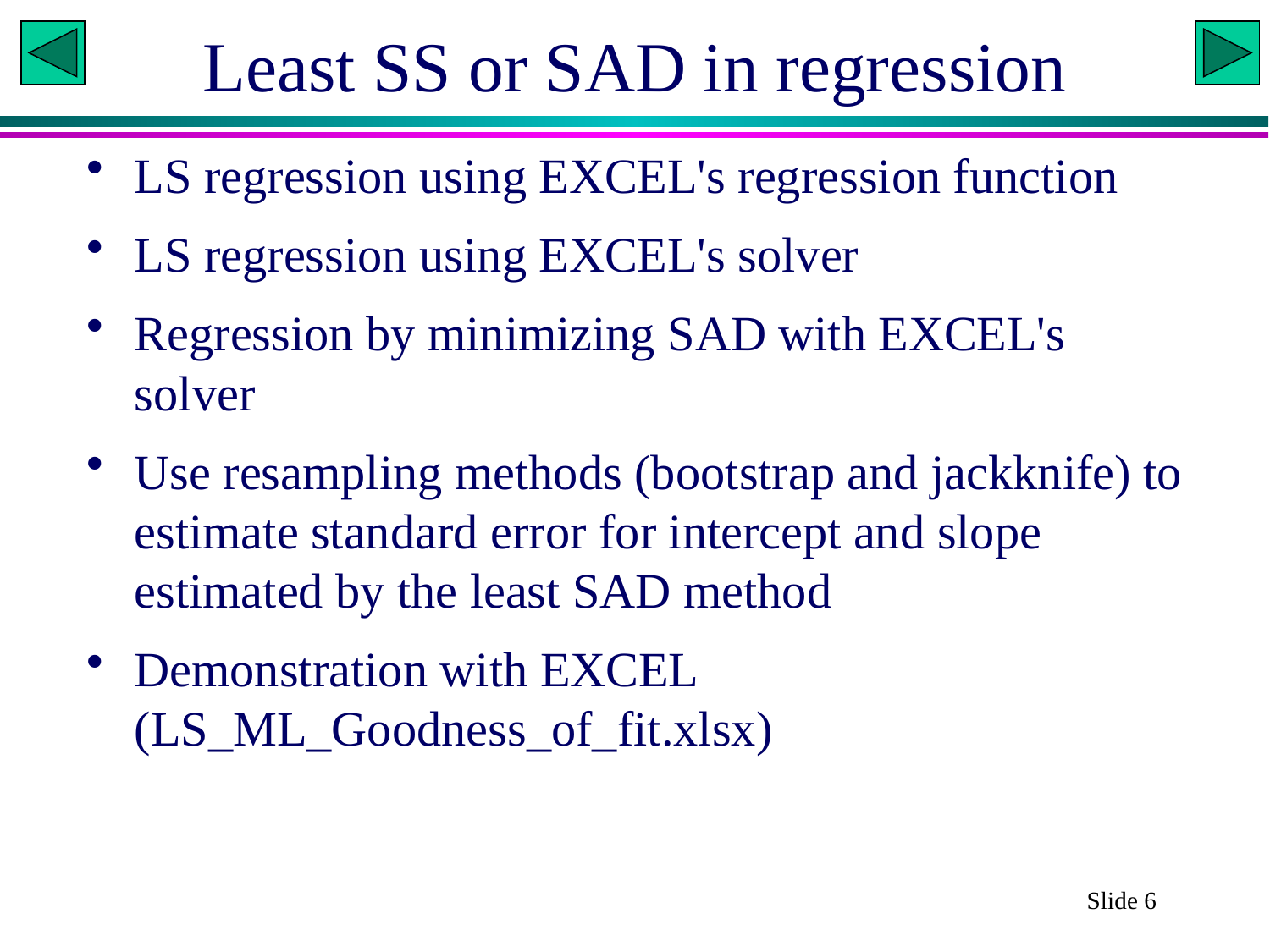

# Least SS or SAD in regression
LS regression using EXCEL's regression function
LS regression using EXCEL's solver
Regression by minimizing SAD with EXCEL's solver
Use resampling methods (bootstrap and jackknife) to estimate standard error for intercept and slope estimated by the least SAD method
Demonstration with EXCEL (LS_ML_Goodness_of_fit.xlsx)
Slide 6